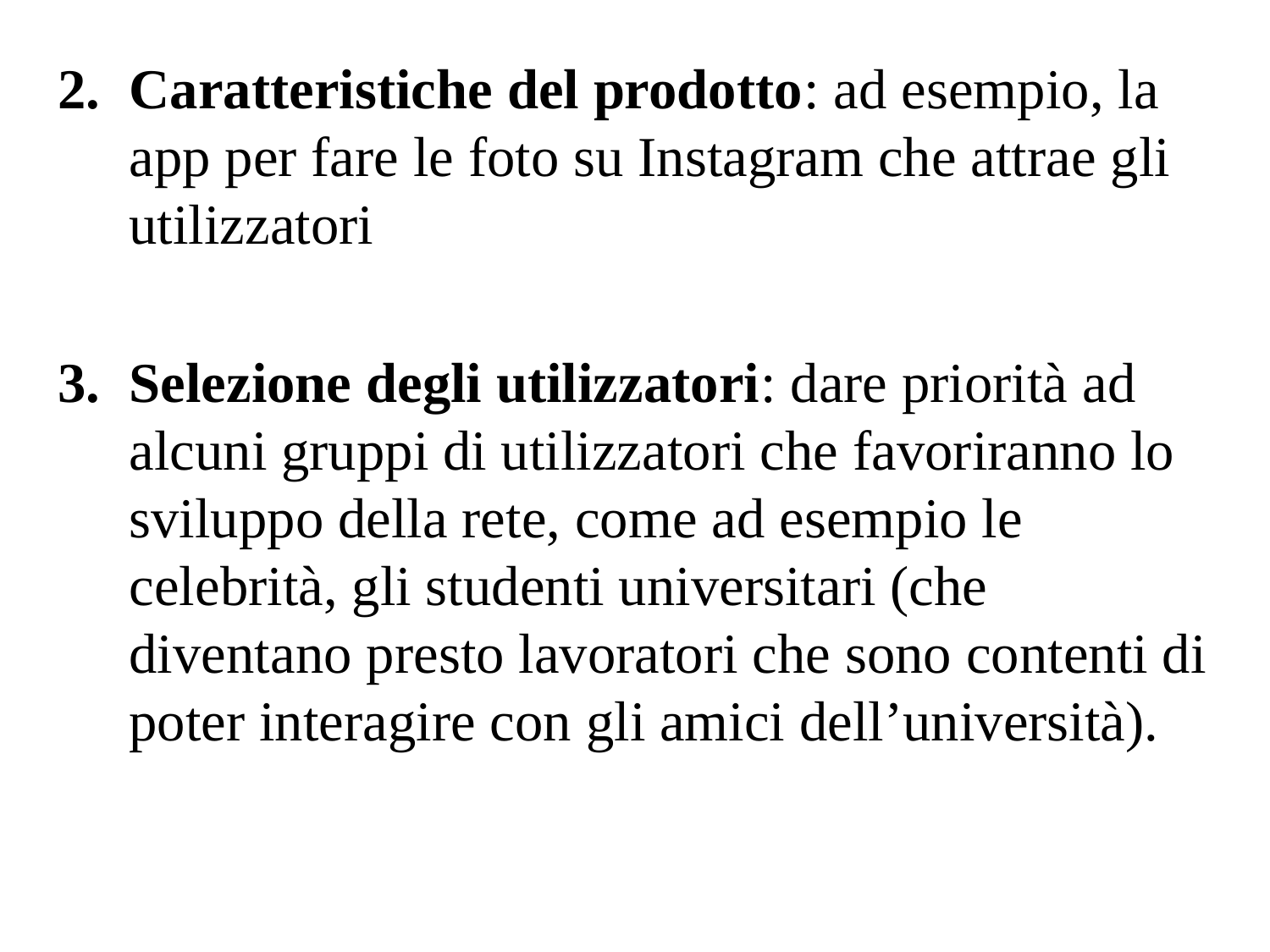

Caratteristiche del prodotto: ad esempio, la app per fare le foto su Instagram che attrae gli utilizzatori

Selezione degli utilizzatori: dare priorità ad alcuni gruppi di utilizzatori che favoriranno lo sviluppo della rete, come ad esempio le celebrità, gli studenti universitari (che diventano presto lavoratori che sono contenti di poter interagire con gli amici dell’università).